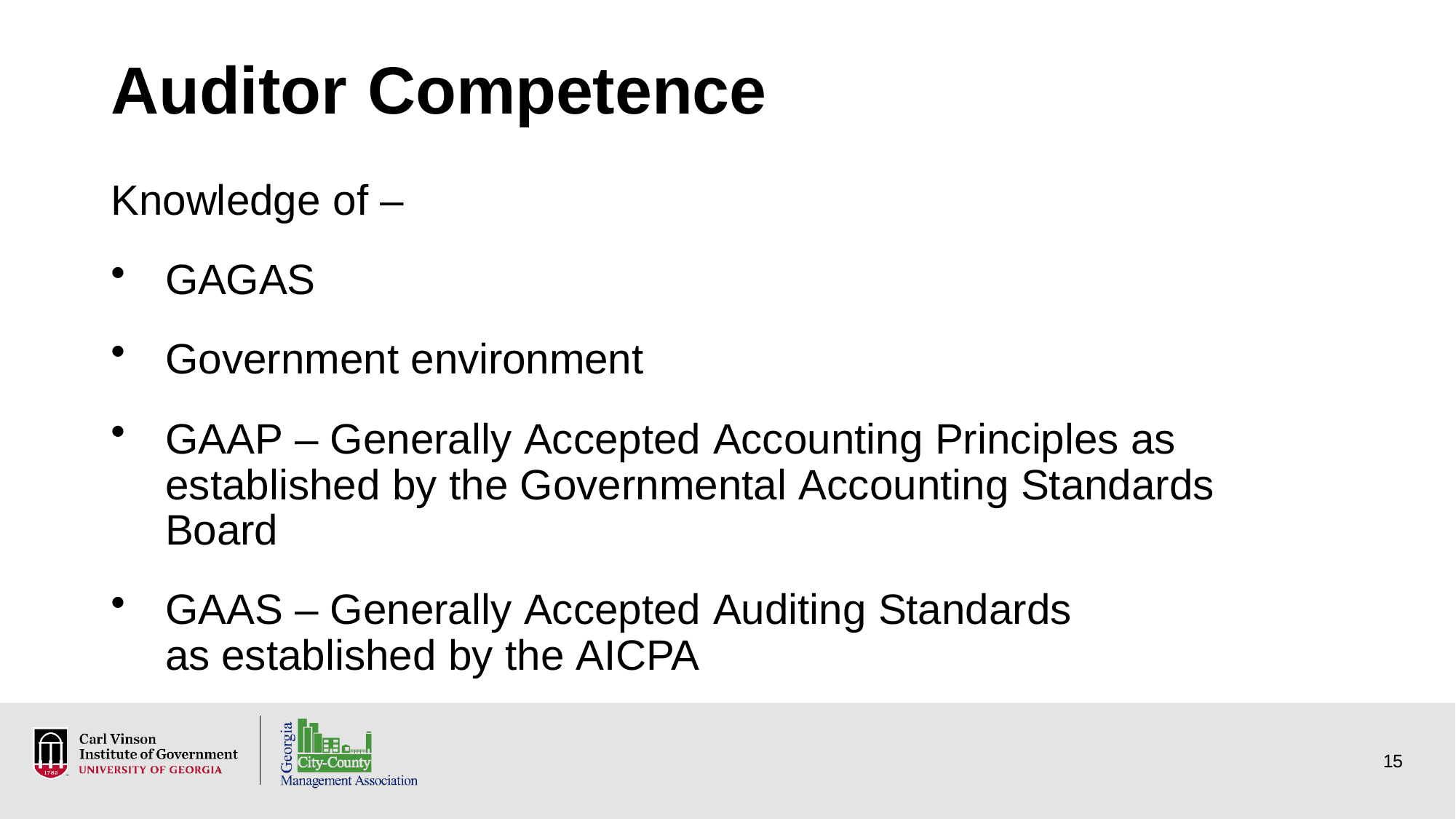

# Auditor	Competence
Knowledge of –
GAGAS
Government environment
GAAP – Generally Accepted Accounting Principles as established by the Governmental Accounting Standards Board
GAAS – Generally Accepted Auditing Standards as established by the AICPA
15